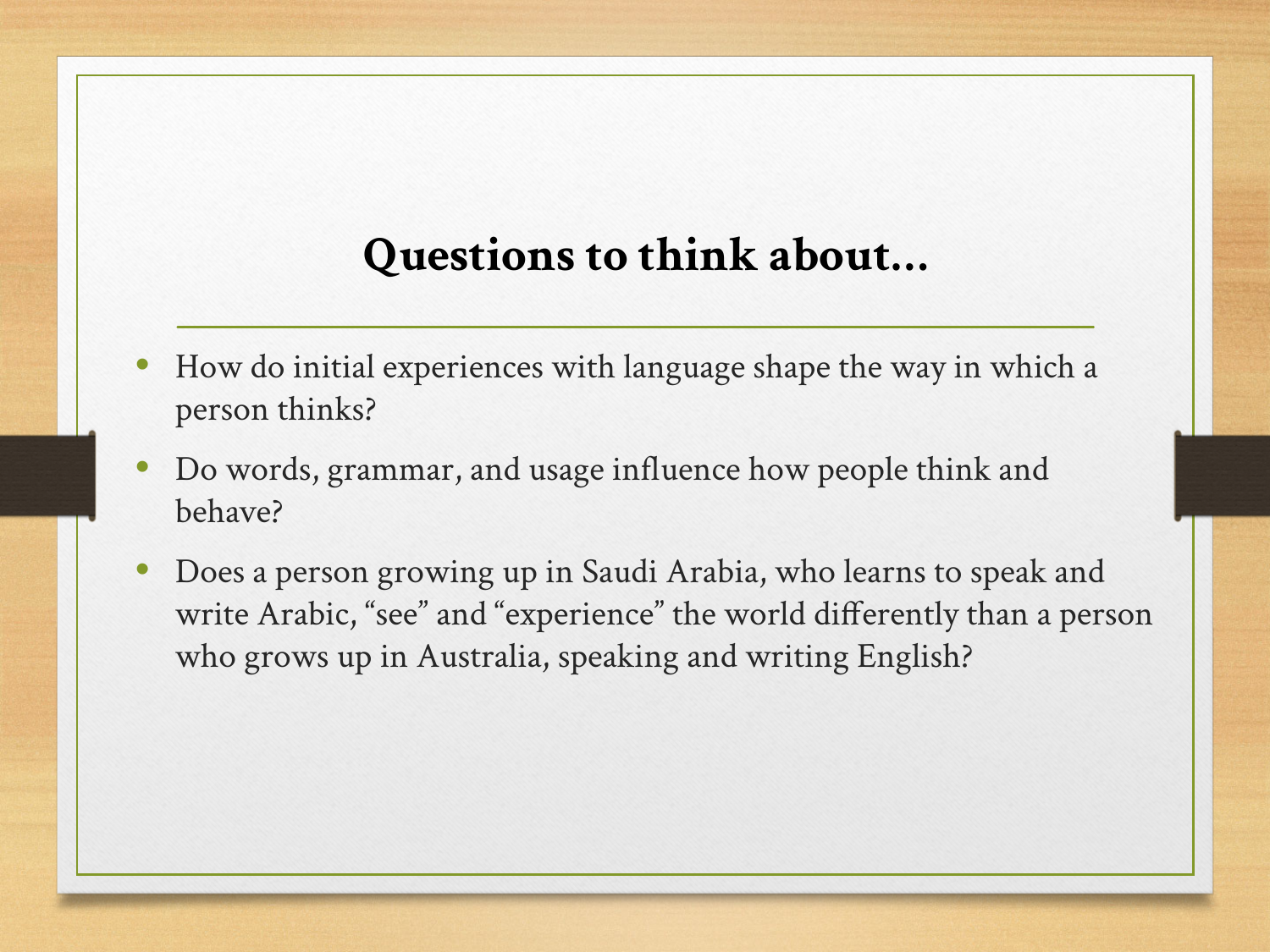

# Questions to think about…
How do initial experiences with language shape the way in which a person thinks?
Do words, grammar, and usage influence how people think and behave?
Does a person growing up in Saudi Arabia, who learns to speak and write Arabic, “see” and “experience” the world differently than a person who grows up in Australia, speaking and writing English?